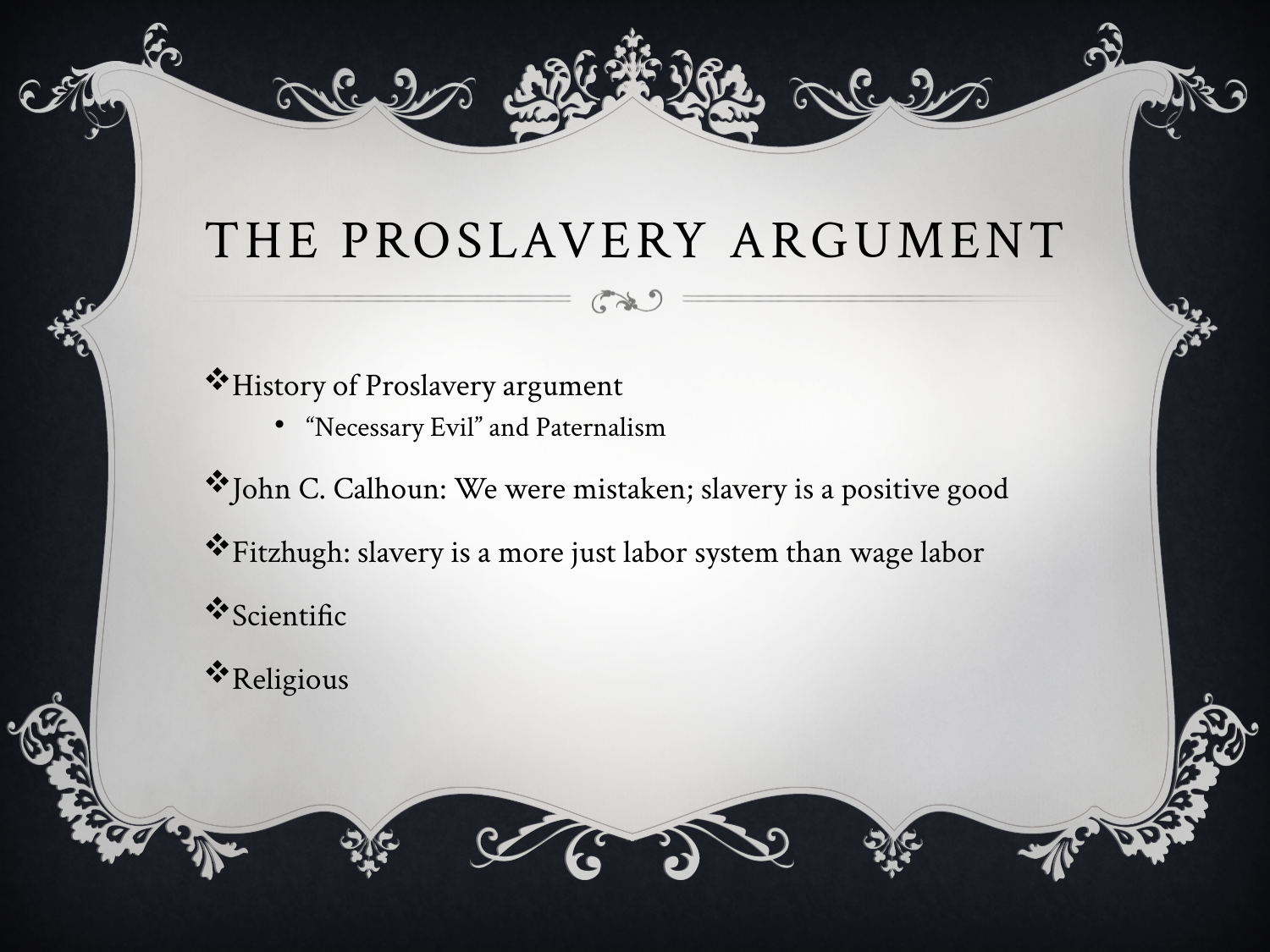

# The Proslavery Argument
History of Proslavery argument
“Necessary Evil” and Paternalism
John C. Calhoun: We were mistaken; slavery is a positive good
Fitzhugh: slavery is a more just labor system than wage labor
Scientific
Religious